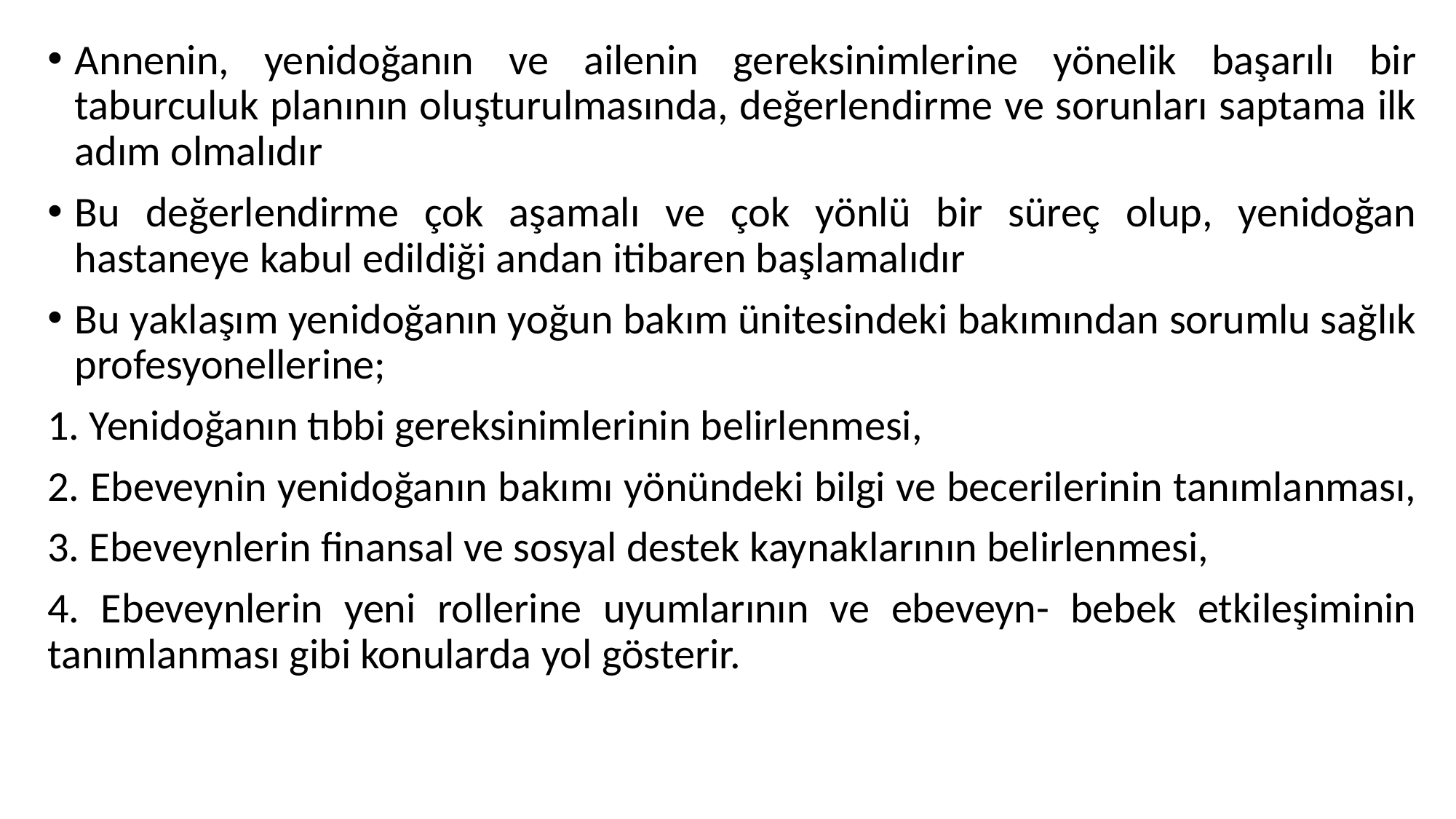

Annenin, yenidoğanın ve ailenin gereksinimlerine yönelik başarılı bir taburculuk planının oluşturulmasında, değerlendirme ve sorunları saptama ilk adım olmalıdır
Bu değerlendirme çok aşamalı ve çok yönlü bir süreç olup, yenidoğan hastaneye kabul edildiği andan itibaren başlamalıdır
Bu yaklaşım yenidoğanın yoğun bakım ünitesindeki bakımından sorumlu sağlık profesyonellerine;
1. Yenidoğanın tıbbi gereksinimlerinin belirlenmesi,
2. Ebeveynin yenidoğanın bakımı yönündeki bilgi ve becerilerinin tanımlanması,
3. Ebeveynlerin finansal ve sosyal destek kaynaklarının belirlenmesi,
4. Ebeveynlerin yeni rollerine uyumlarının ve ebeveyn- bebek etkileşiminin tanımlanması gibi konularda yol gösterir.